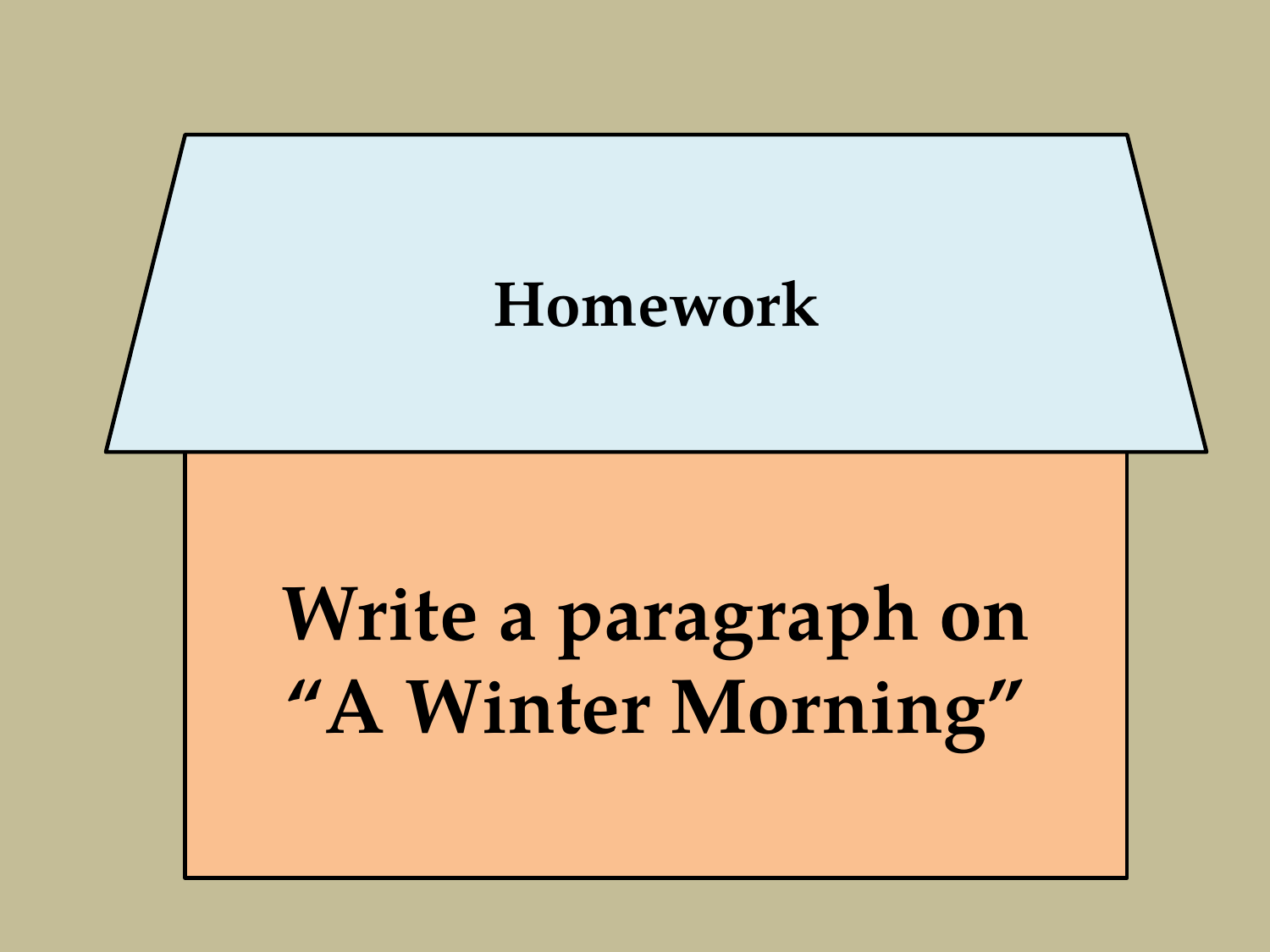

Homework

Write a paragraph on
“A Winter Morning”